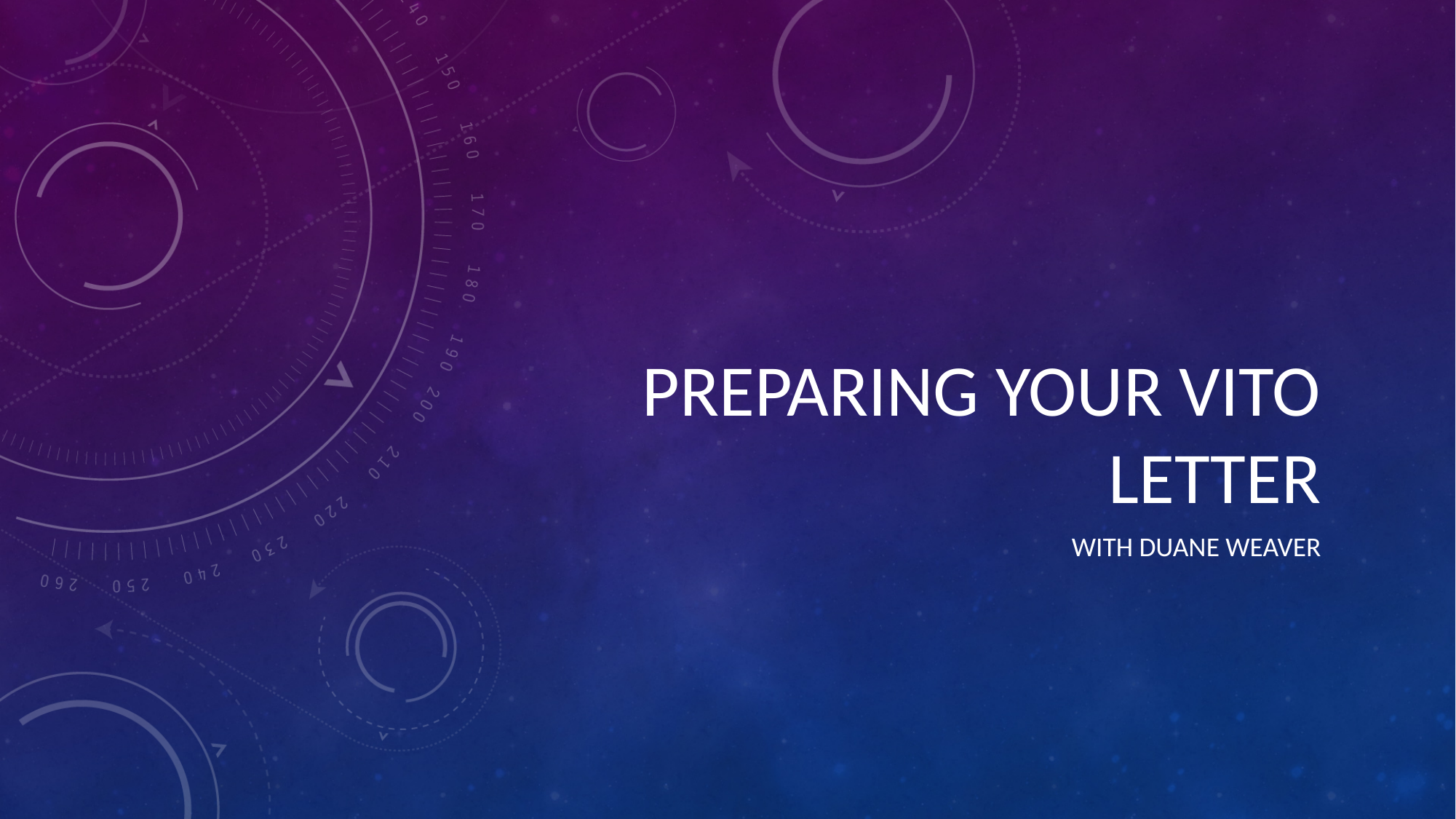

# Preparing your vito letter
With Duane weaver